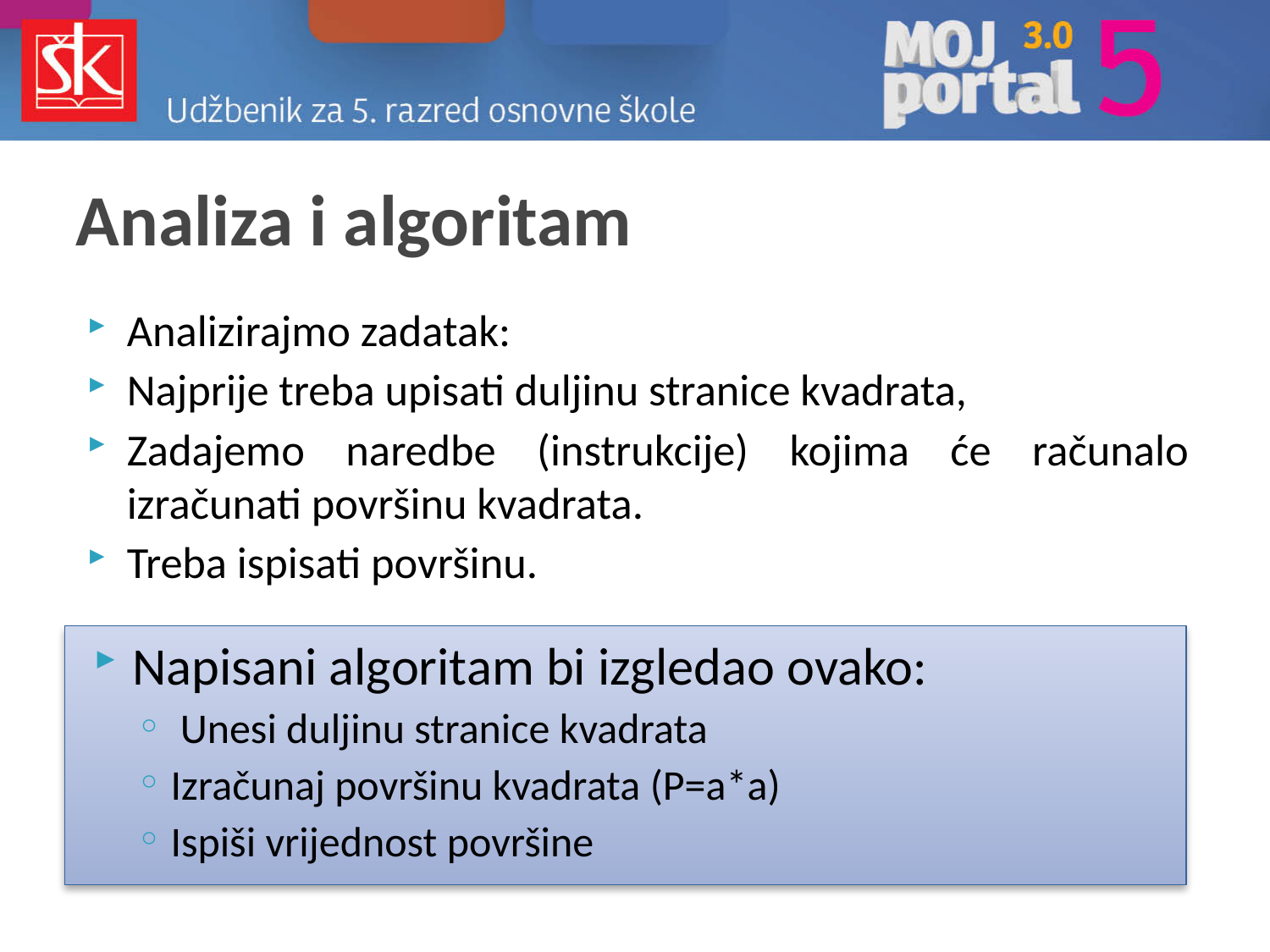

# Analiza i algoritam
Analizirajmo zadatak:
Najprije treba upisati duljinu stranice kvadrata,
Zadajemo naredbe (instrukcije) kojima će računalo izračunati površinu kvadrata.
Treba ispisati površinu.
Napisani algoritam bi izgledao ovako:
 Unesi duljinu stranice kvadrata
Izračunaj površinu kvadrata (P=a*a)
Ispiši vrijednost površine